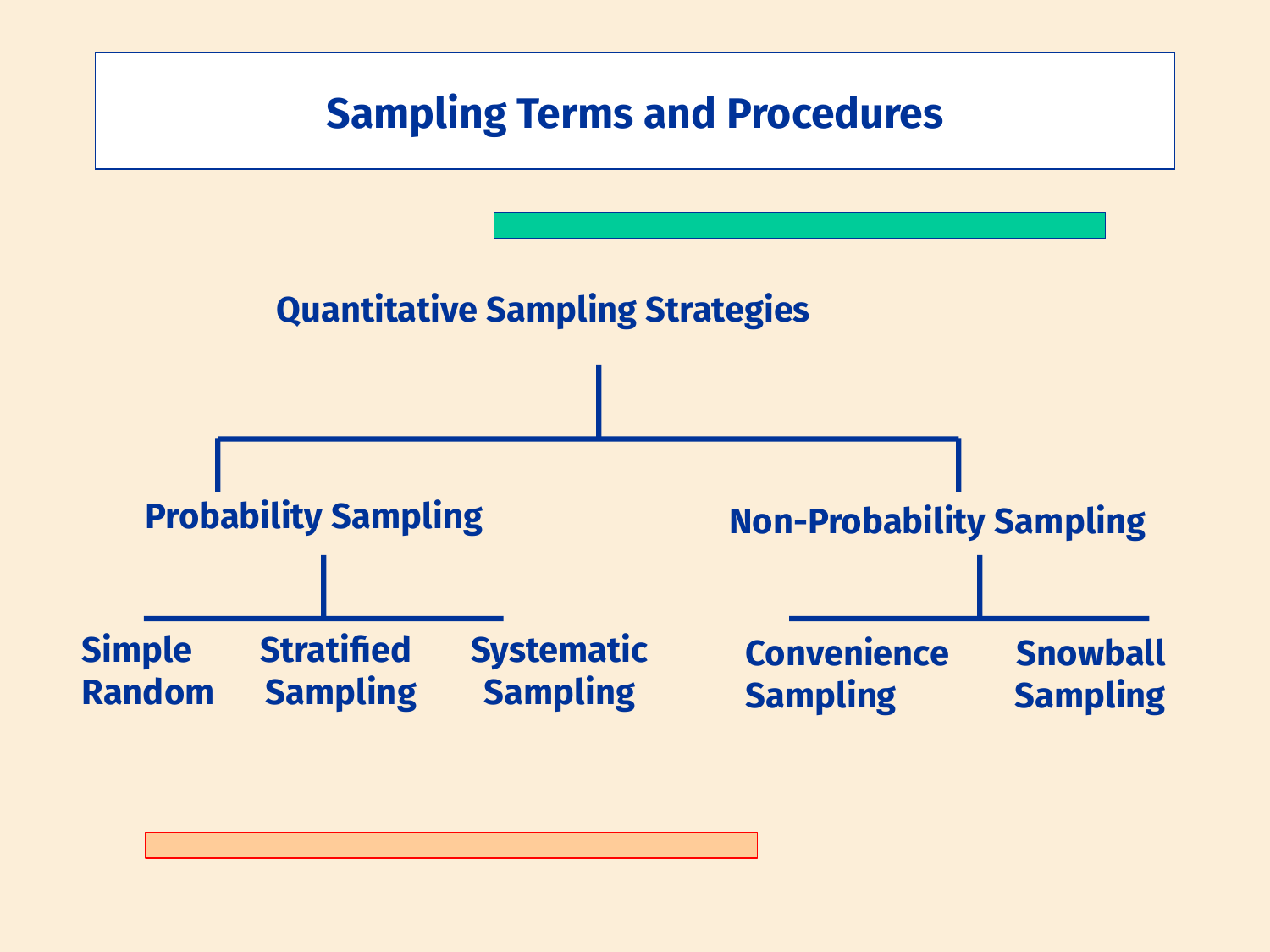

Sampling Terms and Procedures

Quantitative Sampling Strategies

Probability Sampling
Non-Probability Sampling

Simple        Stratified       Systematic
Random      Sampling        Sampling
Convenience        Snowball
Sampling              Sampling